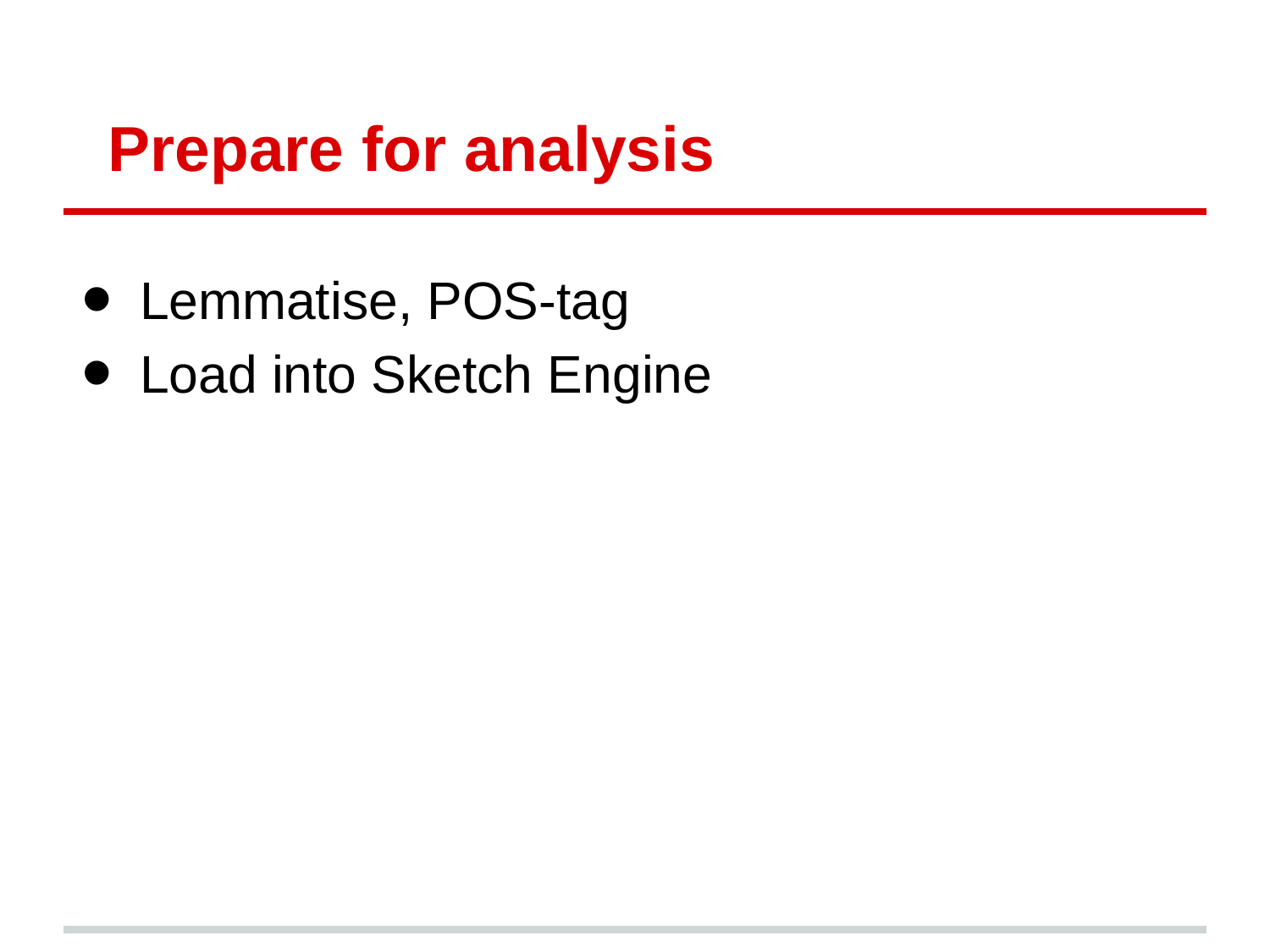

# Prepare for analysis
Lemmatise, POS-tag
Load into Sketch Engine